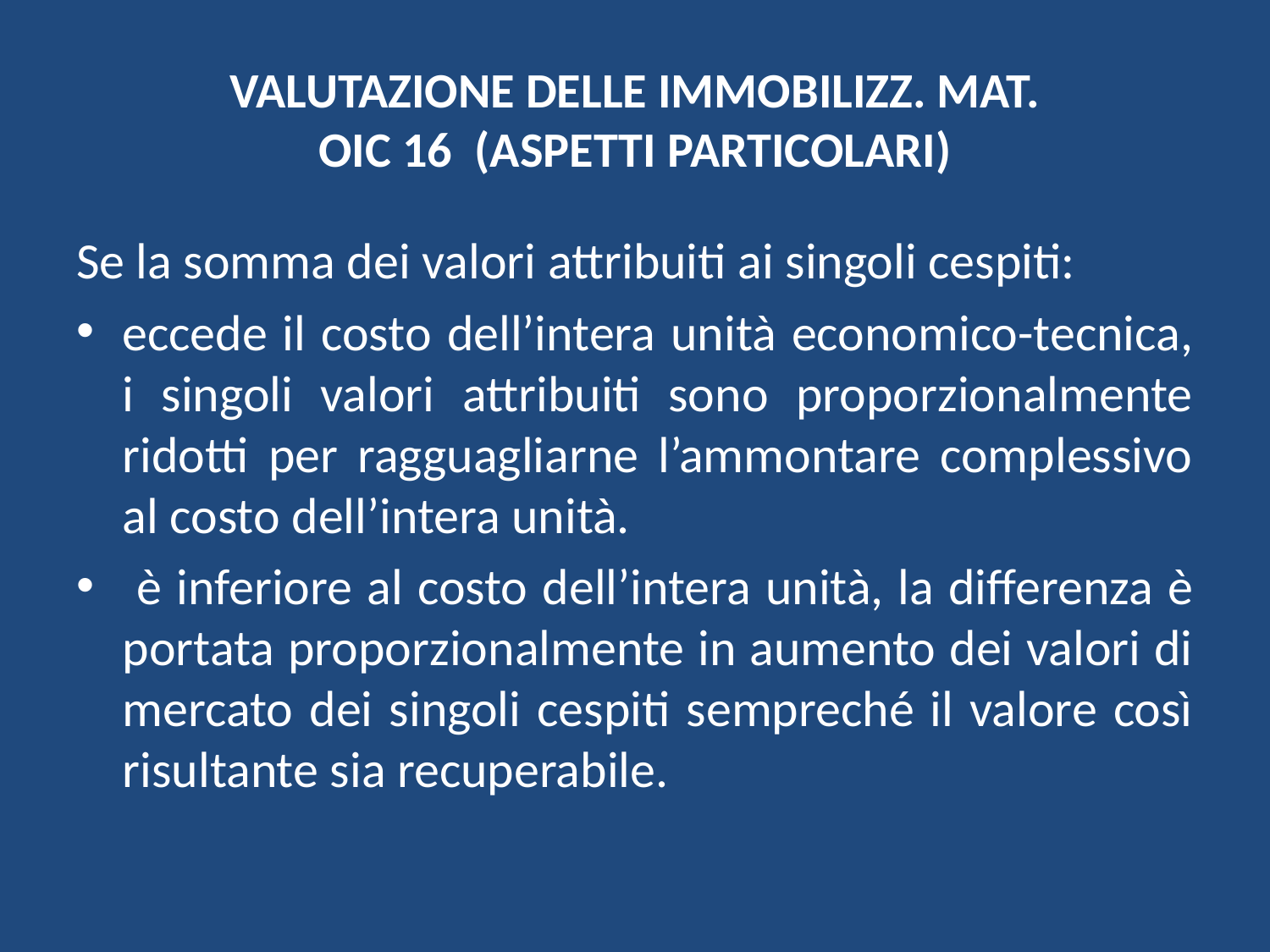

# VALUTAZIONE DELLE IMMOBILIZZ. MAT. OIC 16  (ASPETTI PARTICOLARI)
Se la somma dei valori attribuiti ai singoli cespiti:
eccede il costo dell’intera unità economico-tecnica, i singoli valori attribuiti sono proporzionalmente ridotti per ragguagliarne l’ammontare complessivo al costo dell’intera unità.
 è inferiore al costo dell’intera unità, la differenza è portata proporzionalmente in aumento dei valori di mercato dei singoli cespiti sempreché il valore così risultante sia recuperabile.